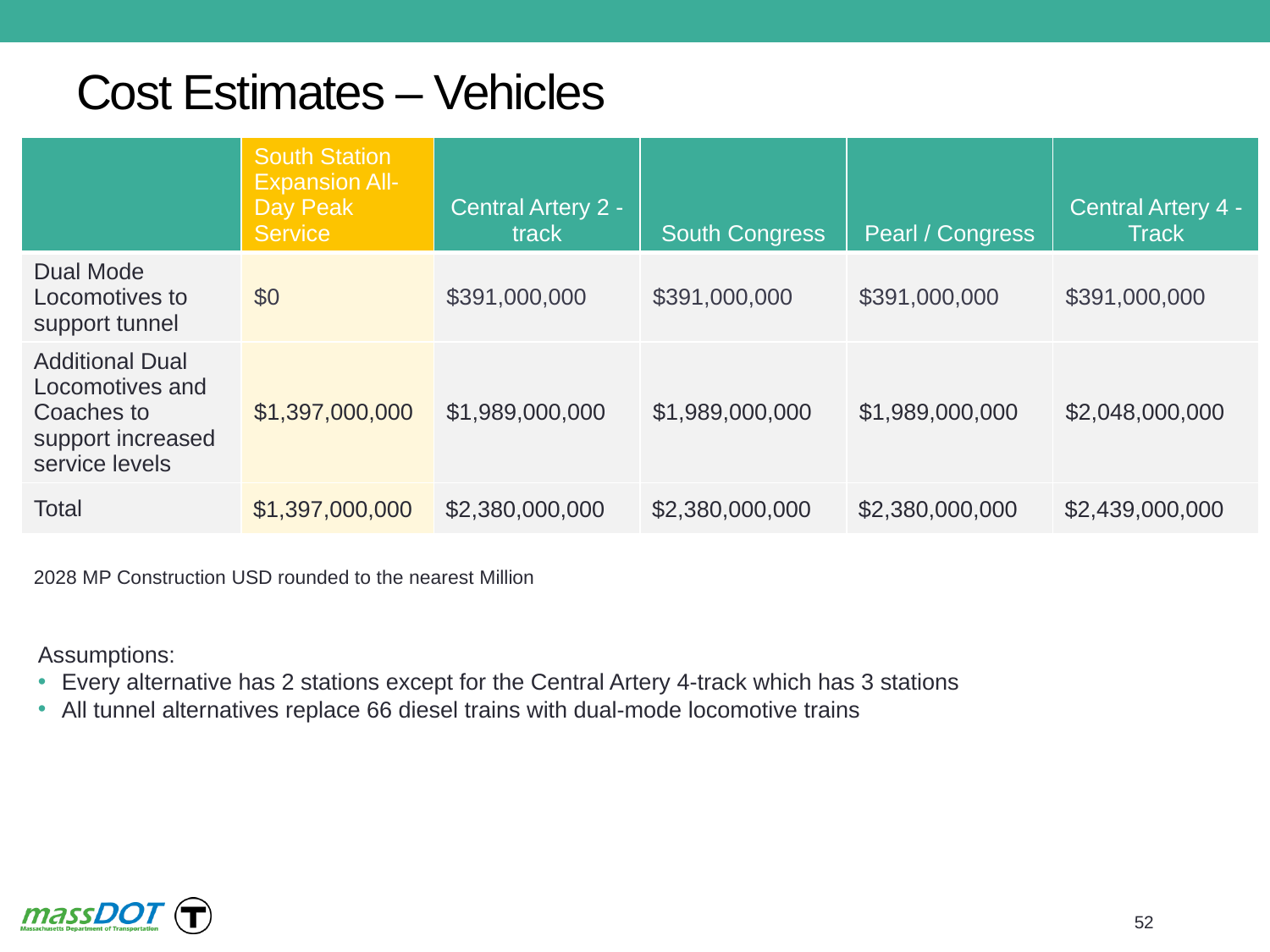

# Cost Estimates – Vehicles
|  | South Station Expansion All-Day Peak Service | Central Artery 2 - track | South Congress | Pearl / Congress | Central Artery 4 - Track |
| --- | --- | --- | --- | --- | --- |
| Dual Mode Locomotives to support tunnel | $0 | $391,000,000 | $391,000,000 | $391,000,000 | $391,000,000 |
| Additional Dual Locomotives and Coaches to support increased service levels | $1,397,000,000 | $1,989,000,000 | $1,989,000,000 | $1,989,000,000 | $2,048,000,000 |
| Total | $1,397,000,000 | $2,380,000,000 | $2,380,000,000 | $2,380,000,000 | $2,439,000,000 |
2028 MP Construction USD rounded to the nearest Million
Assumptions:
Every alternative has 2 stations except for the Central Artery 4-track which has 3 stations
All tunnel alternatives replace 66 diesel trains with dual-mode locomotive trains
52